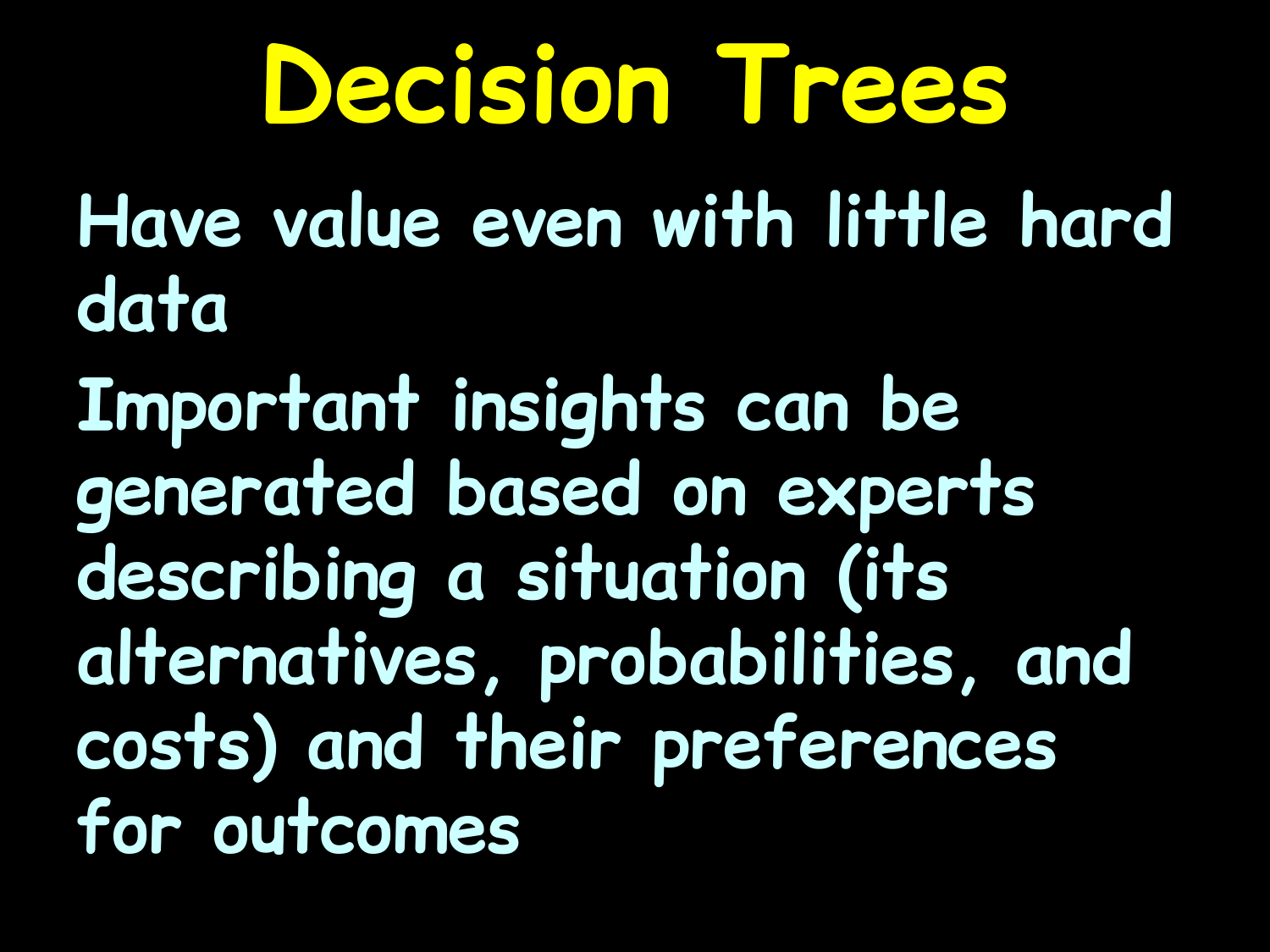

# Decision Trees
Have value even with little hard data
Important insights can be generated based on experts describing a situation (its alternatives, probabilities, and costs) and their preferences for outcomes